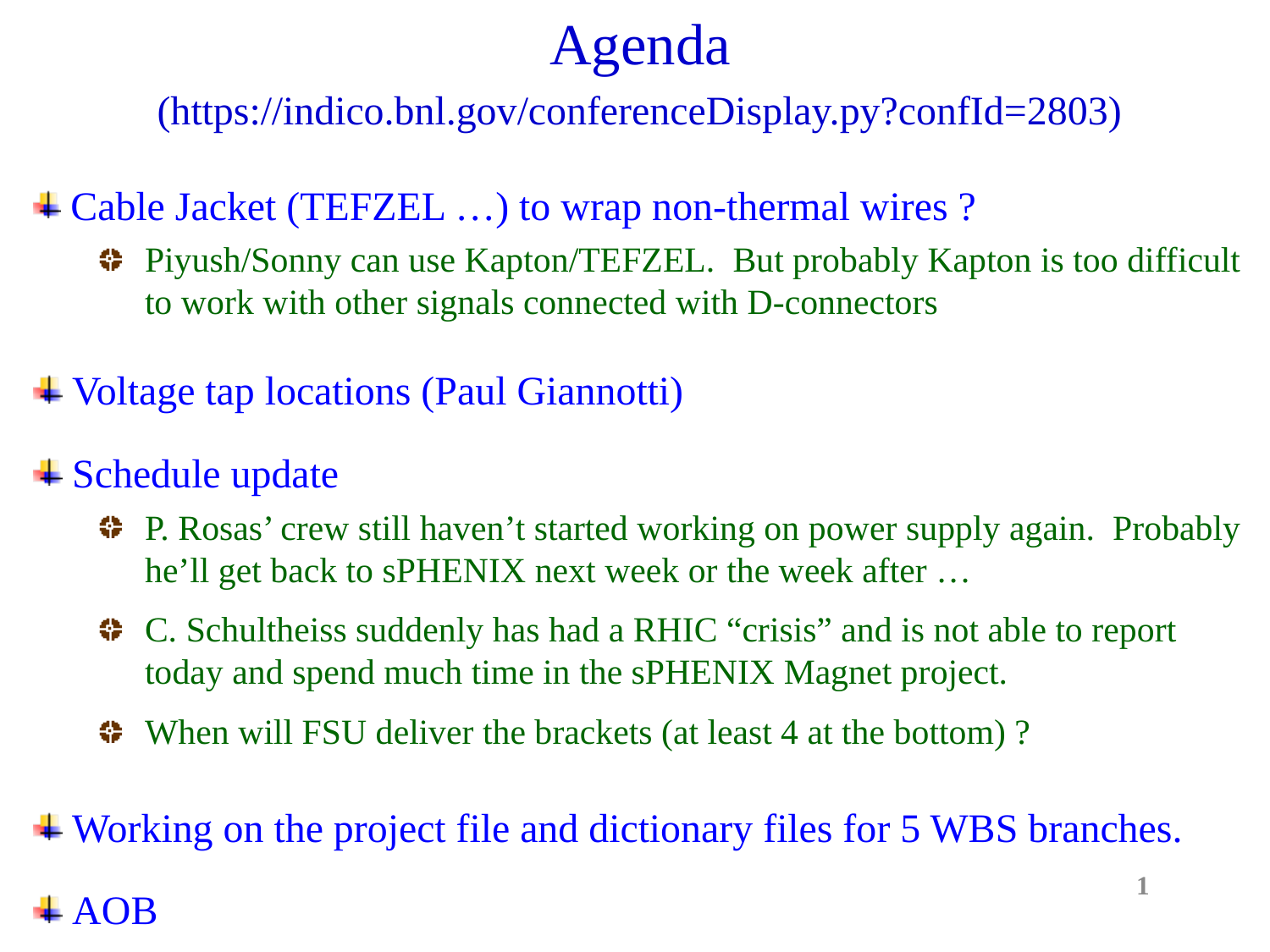

Agenda
(https://indico.bnl.gov/conferenceDisplay.py?confId=2803)

 Cable Jacket (TEFZEL …) to wrap non-thermal wires ?
Piyush/Sonny can use Kapton/TEFZEL.  But probably Kapton is too difficult to work with other signals connected with D-connectors

 Voltage tap locations (Paul Giannotti)

 Schedule update
P. Rosas’ crew still haven’t started working on power supply again.  Probably he’ll get back to sPHENIX next week or the week after …
C. Schultheiss suddenly has had a RHIC “crisis” and is not able to report today and spend much time in the sPHENIX Magnet project.
When will FSU deliver the brackets (at least 4 at the bottom) ?
 Working on the project file and dictionary files for 5 WBS branches.

 AOB

1